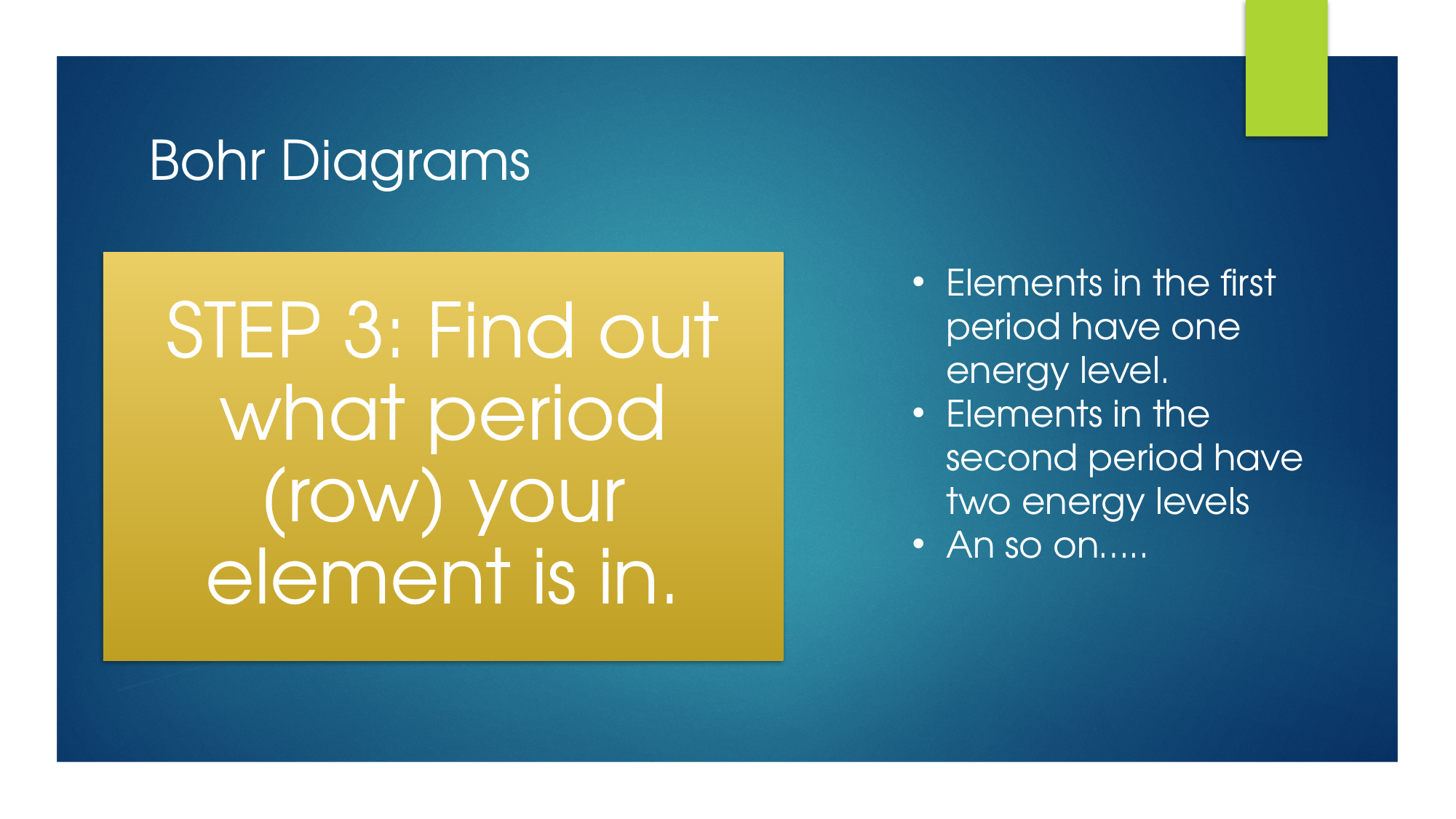

# Bohr Diagrams
STEP 3: Find out what period (row) your element is in.
Elements in the first period have one energy level.
Elements in the second period have two energy levels
An so on…..
This Photo by Unknown Author is licensed under CC BY-NC